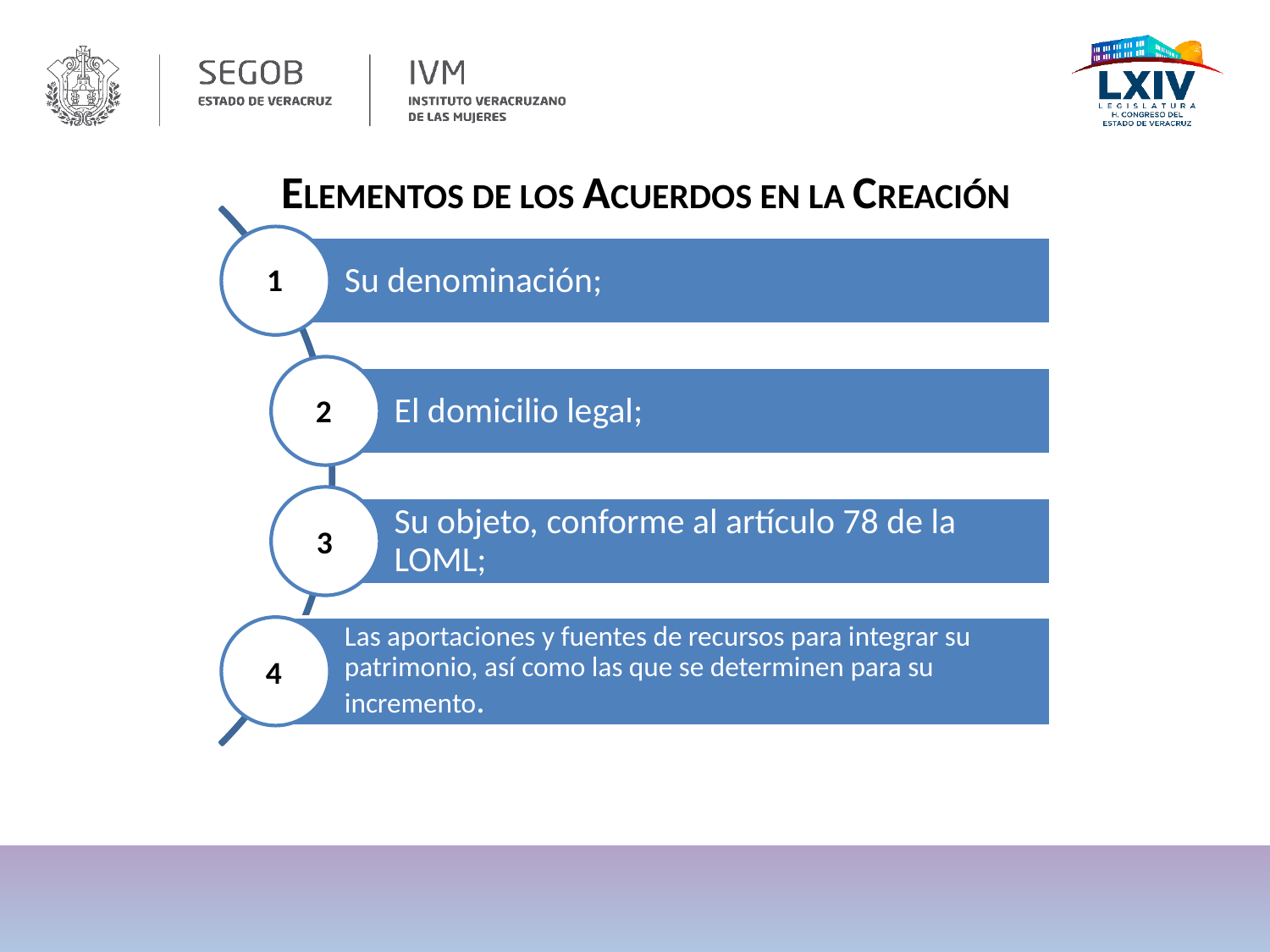

ELEMENTOS DE LOS ACUERDOS EN LA CREACIÓN
Su denominación;
El domicilio legal;
Su objeto, conforme al artículo 78 de la LOML;
Las aportaciones y fuentes de recursos para integrar su patrimonio, así como las que se determinen para su  incremento.
1
2
3
4